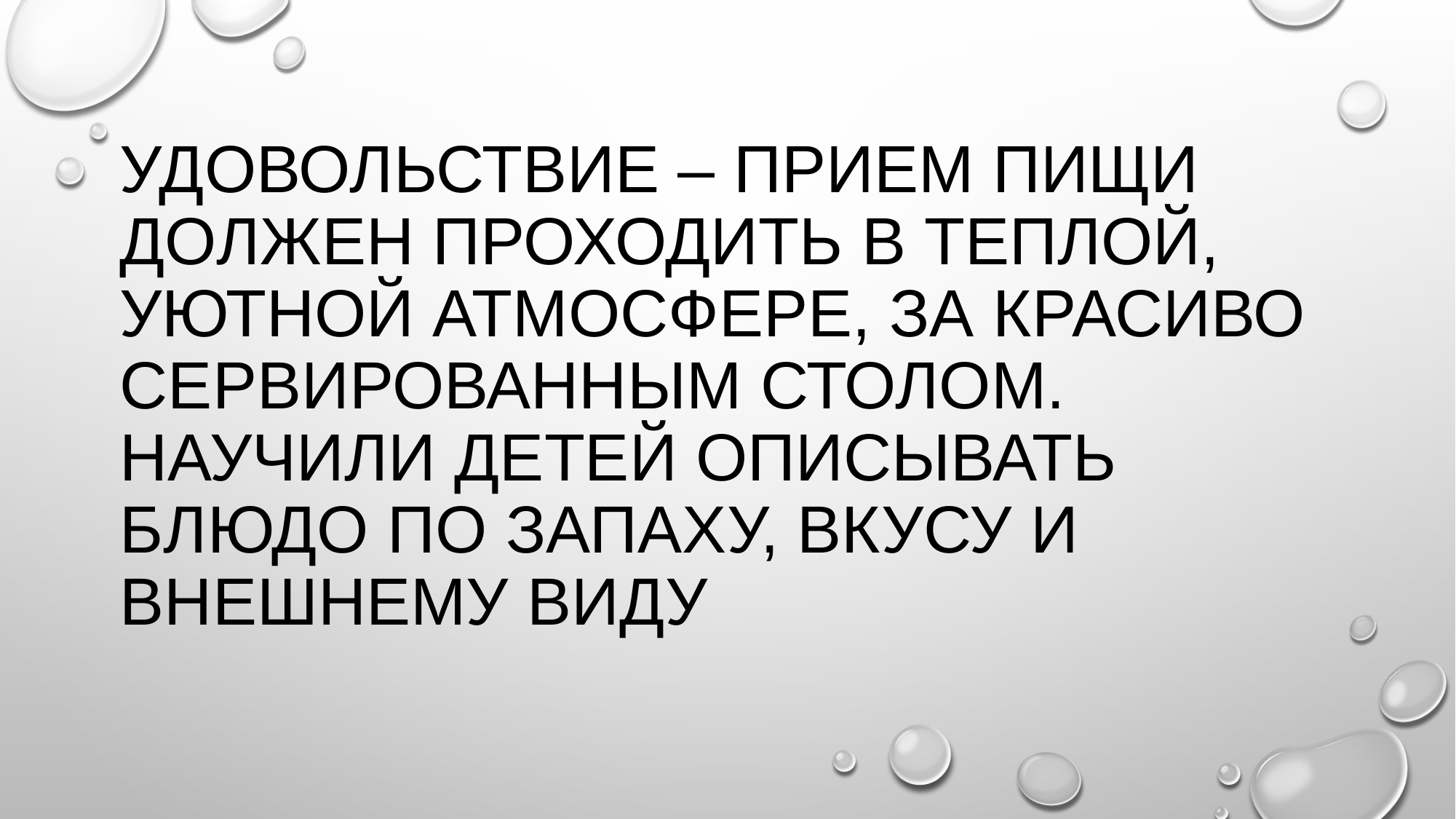

# УДОВОЛЬСТВИЕ – ПРИЕМ ПИЩИ ДОЛЖЕН ПРОХОДИТЬ В ТЕПЛОЙ, УЮТНОЙ АТМОСФЕРЕ, ЗА КРАСИВО СЕРВИРОВАННЫМ СТОЛОМ. НАУЧИЛИ ДЕТЕЙ ОПИСЫВАТЬ БЛЮДО ПО ЗАПАХУ, ВКУСУ И ВНЕШНЕМУ ВИДУ